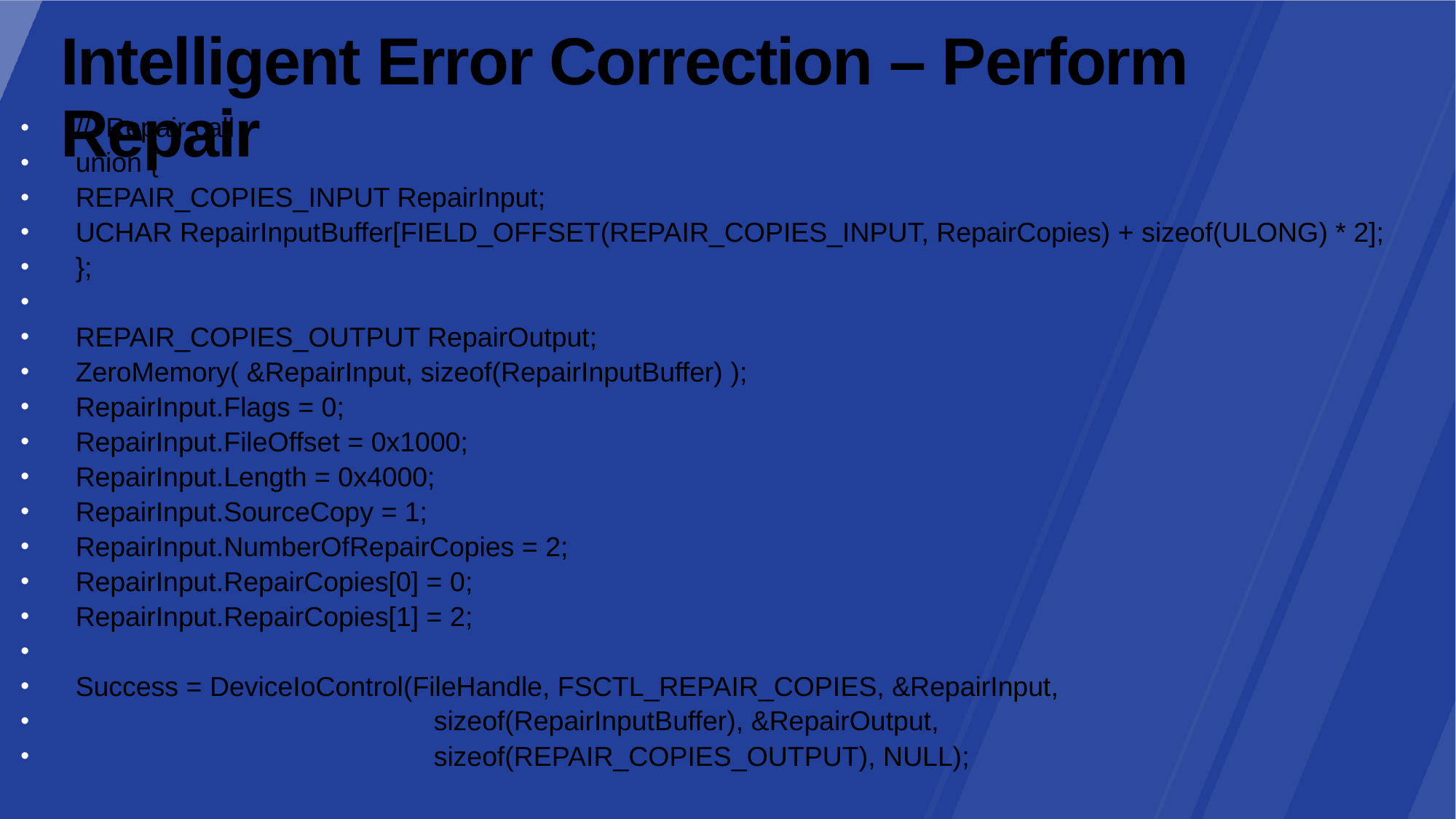

# Intelligent Error Correction – Perform Repair
//  Repair call
union {
REPAIR_COPIES_INPUT RepairInput;
UCHAR RepairInputBuffer[FIELD_OFFSET(REPAIR_COPIES_INPUT, RepairCopies) + sizeof(ULONG) * 2];
};

REPAIR_COPIES_OUTPUT RepairOutput;
ZeroMemory( &RepairInput, sizeof(RepairInputBuffer) );
RepairInput.Flags = 0;
RepairInput.FileOffset = 0x1000;
RepairInput.Length = 0x4000;
RepairInput.SourceCopy = 1;
RepairInput.NumberOfRepairCopies = 2;
RepairInput.RepairCopies[0] = 0;
RepairInput.RepairCopies[1] = 2;

Success = DeviceIoControl(FileHandle, FSCTL_REPAIR_COPIES, &RepairInput,
			    sizeof(RepairInputBuffer), &RepairOutput,
			    sizeof(REPAIR_COPIES_OUTPUT), NULL);